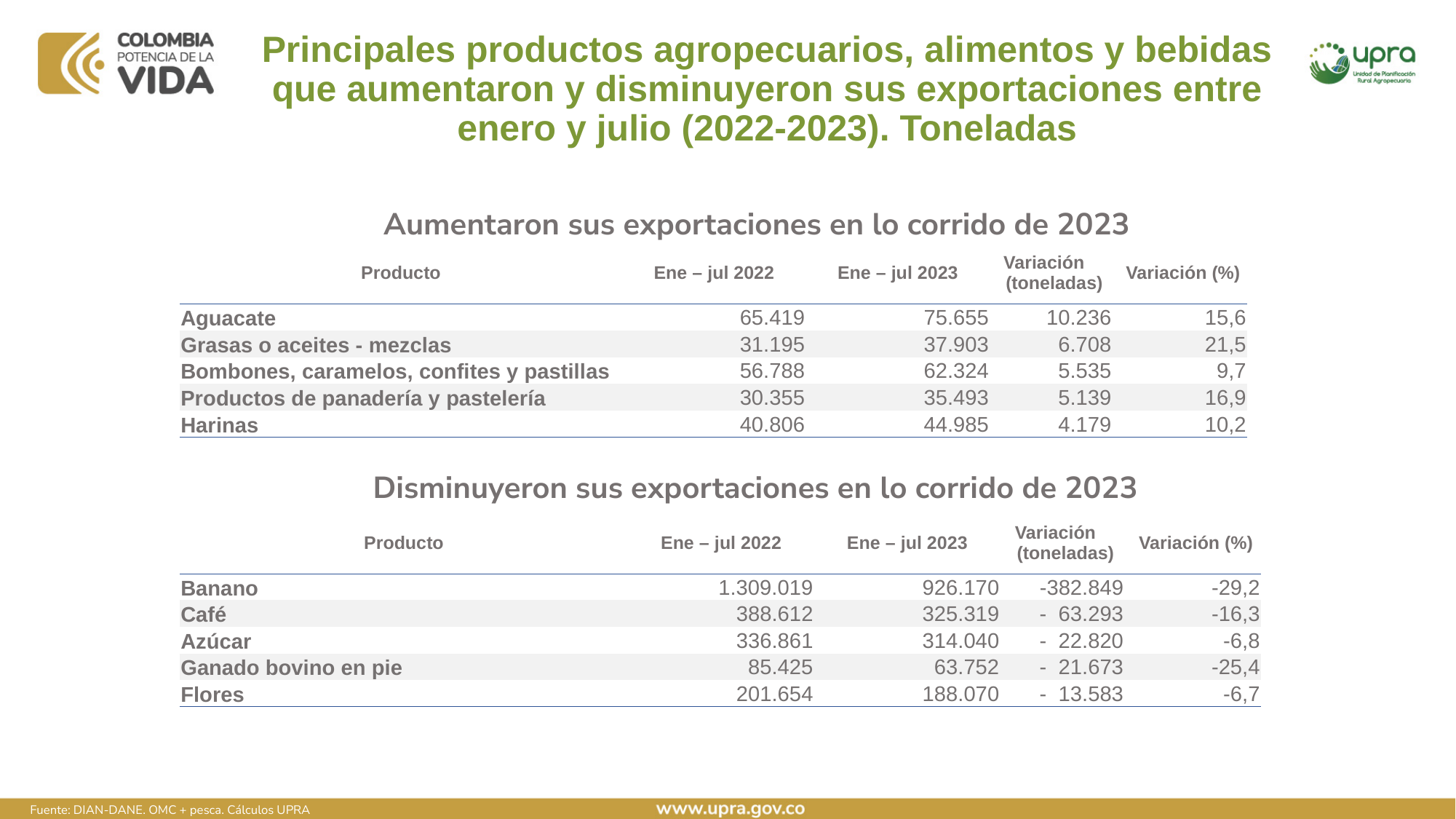

# Principales productos agropecuarios, alimentos y bebidas que aumentaron y disminuyeron sus exportaciones entre enero y julio (2022-2023). Toneladas
Aumentaron sus exportaciones en lo corrido de 2023
| Producto | Ene – jul 2022 | Ene – jul 2023 | Variación (toneladas) | Variación (%) |
| --- | --- | --- | --- | --- |
| Aguacate | 65.419 | 75.655 | 10.236 | 15,6 |
| Grasas o aceites - mezclas | 31.195 | 37.903 | 6.708 | 21,5 |
| Bombones, caramelos, confites y pastillas | 56.788 | 62.324 | 5.535 | 9,7 |
| Productos de panadería y pastelería | 30.355 | 35.493 | 5.139 | 16,9 |
| Harinas | 40.806 | 44.985 | 4.179 | 10,2 |
Disminuyeron sus exportaciones en lo corrido de 2023
| Producto | Ene – jul 2022 | Ene – jul 2023 | Variación (toneladas) | Variación (%) |
| --- | --- | --- | --- | --- |
| Banano | 1.309.019 | 926.170 | -382.849 | -29,2 |
| Café | 388.612 | 325.319 | - 63.293 | -16,3 |
| Azúcar | 336.861 | 314.040 | - 22.820 | -6,8 |
| Ganado bovino en pie | 85.425 | 63.752 | - 21.673 | -25,4 |
| Flores | 201.654 | 188.070 | - 13.583 | -6,7 |
Fuente: DIAN-DANE. OMC + pesca. Cálculos UPRA